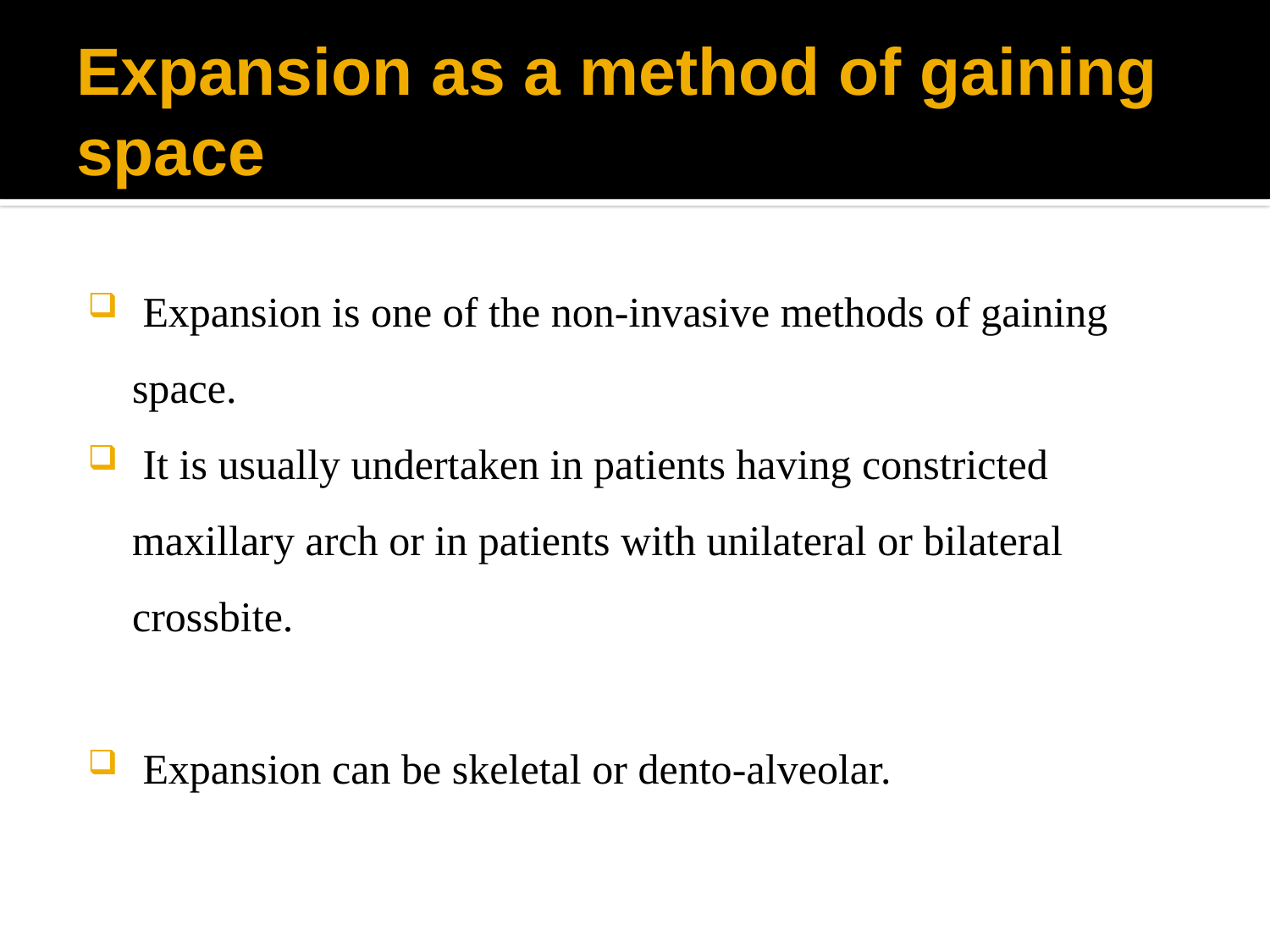

# Expansion as a method of gaining space
 Expansion is one of the non-invasive methods of gaining space.
 It is usually undertaken in patients having constricted maxillary arch or in patients with unilateral or bilateral crossbite.

 Expansion can be skeletal or dento-alveolar.